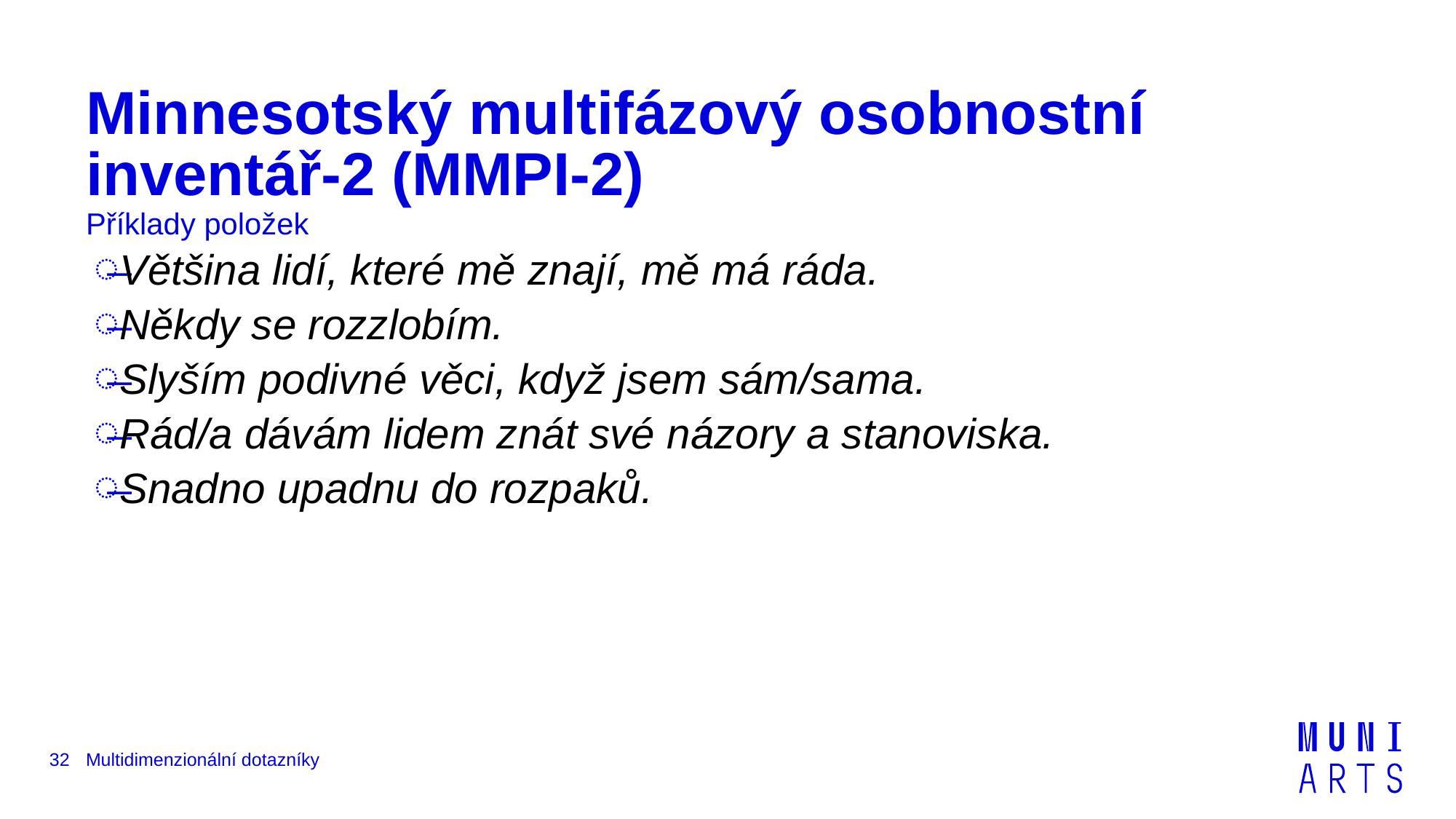

# Minnesotský multifázový osobnostní inventář-2 (MMPI-2)
Příklady položek
Většina lidí, které mě znají, mě má ráda.
Někdy se rozzlobím.
Slyším podivné věci, když jsem sám/sama.
Rád/a dávám lidem znát své názory a stanoviska.
Snadno upadnu do rozpaků.
32
Multidimenzionální dotazníky